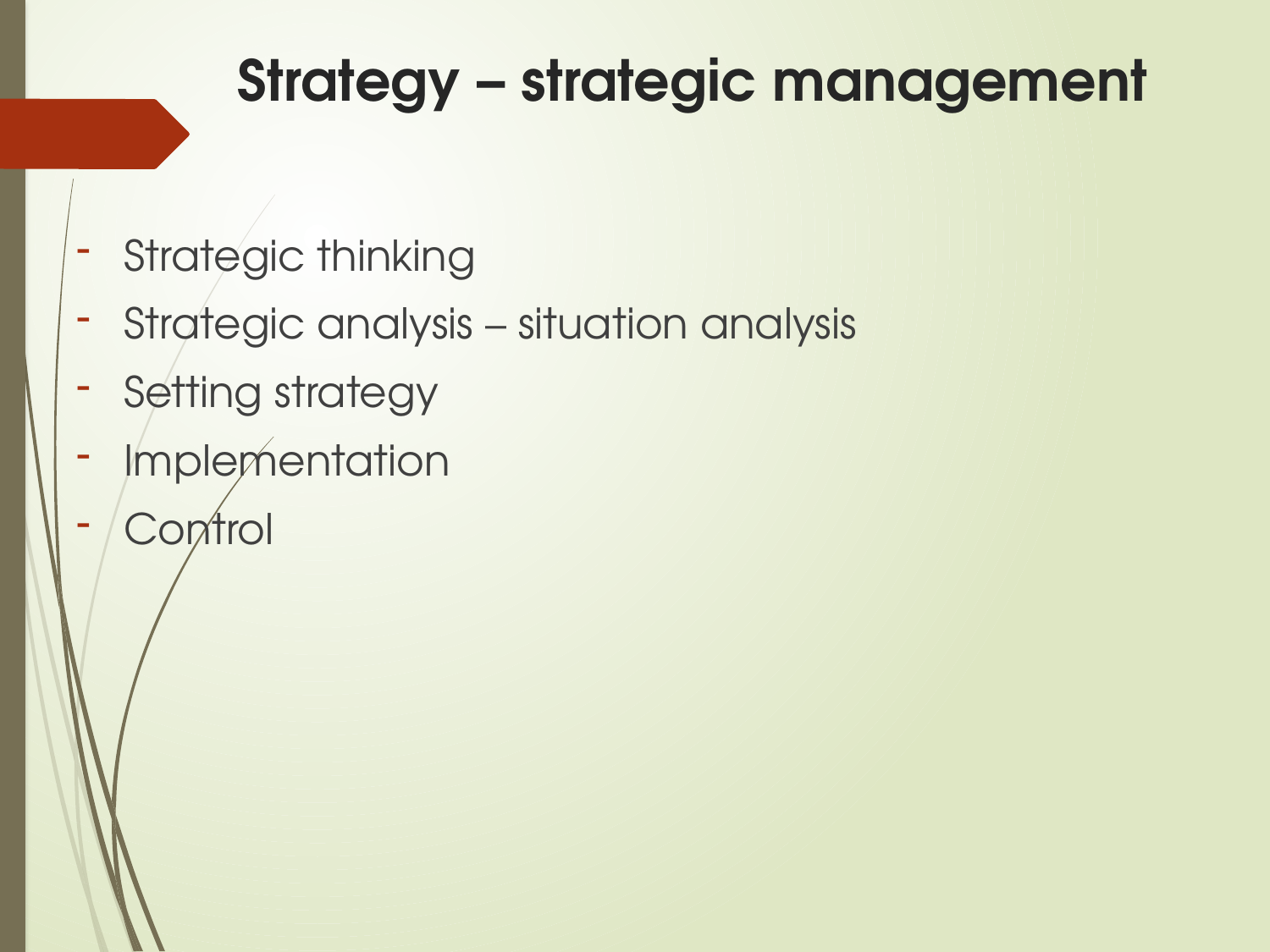

# Strategy – strategic management
Strategic thinking
Strategic analysis – situation analysis
Setting strategy
Implementation
Control